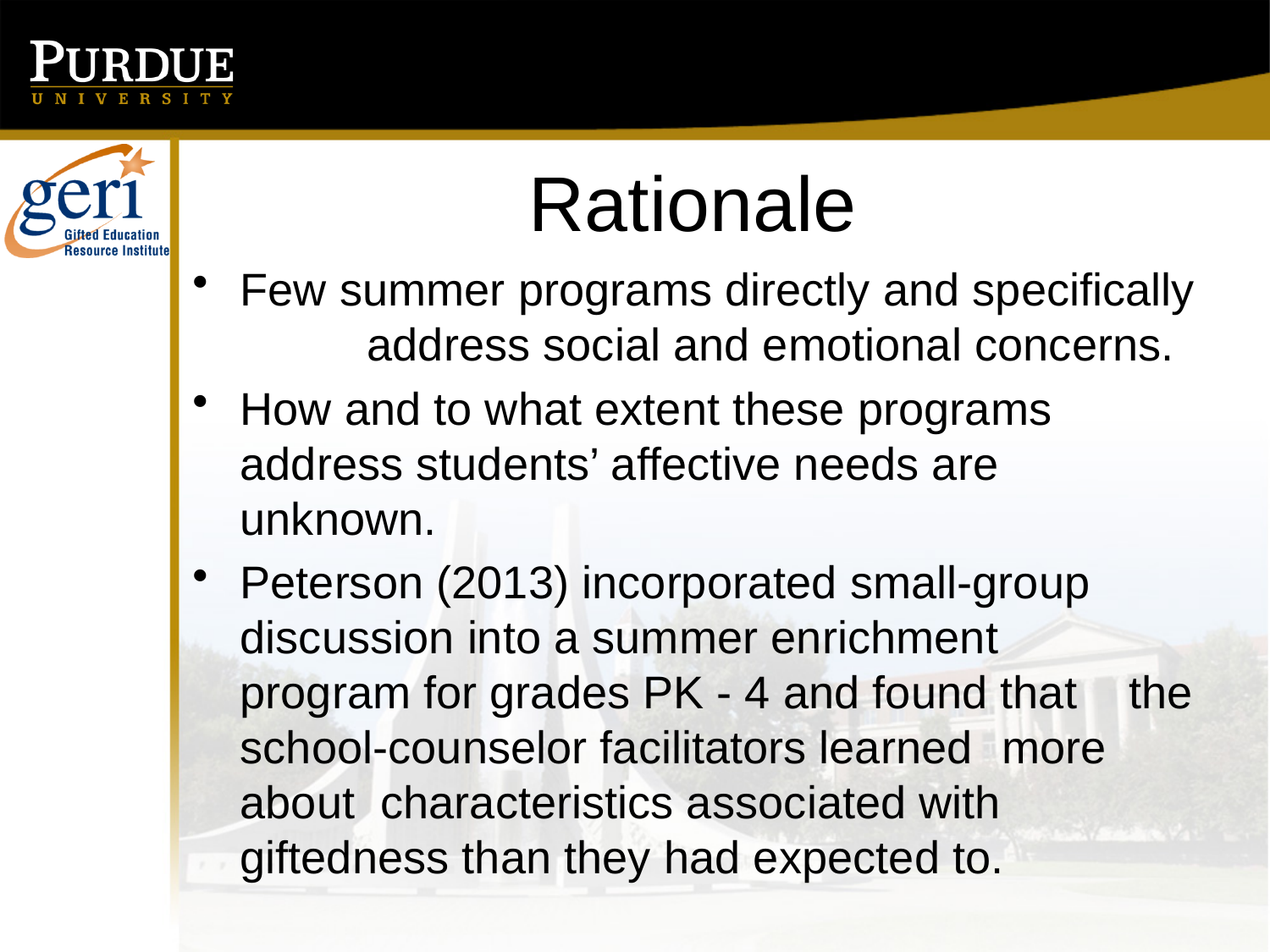

# Rationale
Few summer programs directly and specifically 	address social and emotional concerns.
How and to what extent these programs 	address students’ affective needs are 	unknown.
Peterson (2013) incorporated small-group 	discussion into a summer enrichment 	program for grades PK - 4 and found that 	the school-counselor facilitators learned 	more about  characteristics associated with 	giftedness than they had expected to.